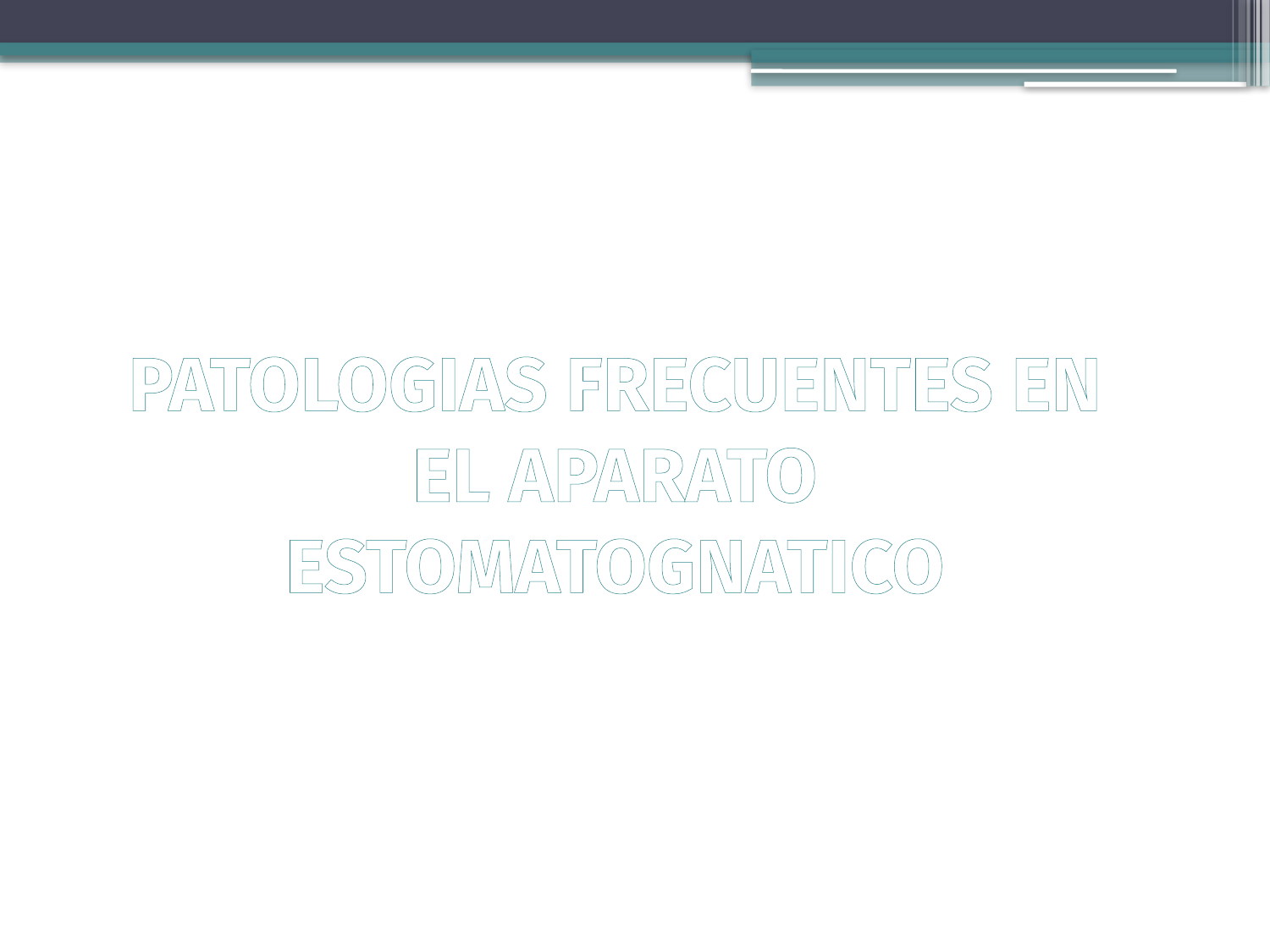

# PATOLOGIAS FRECUENTES EN EL APARATO ESTOMATOGNATICO